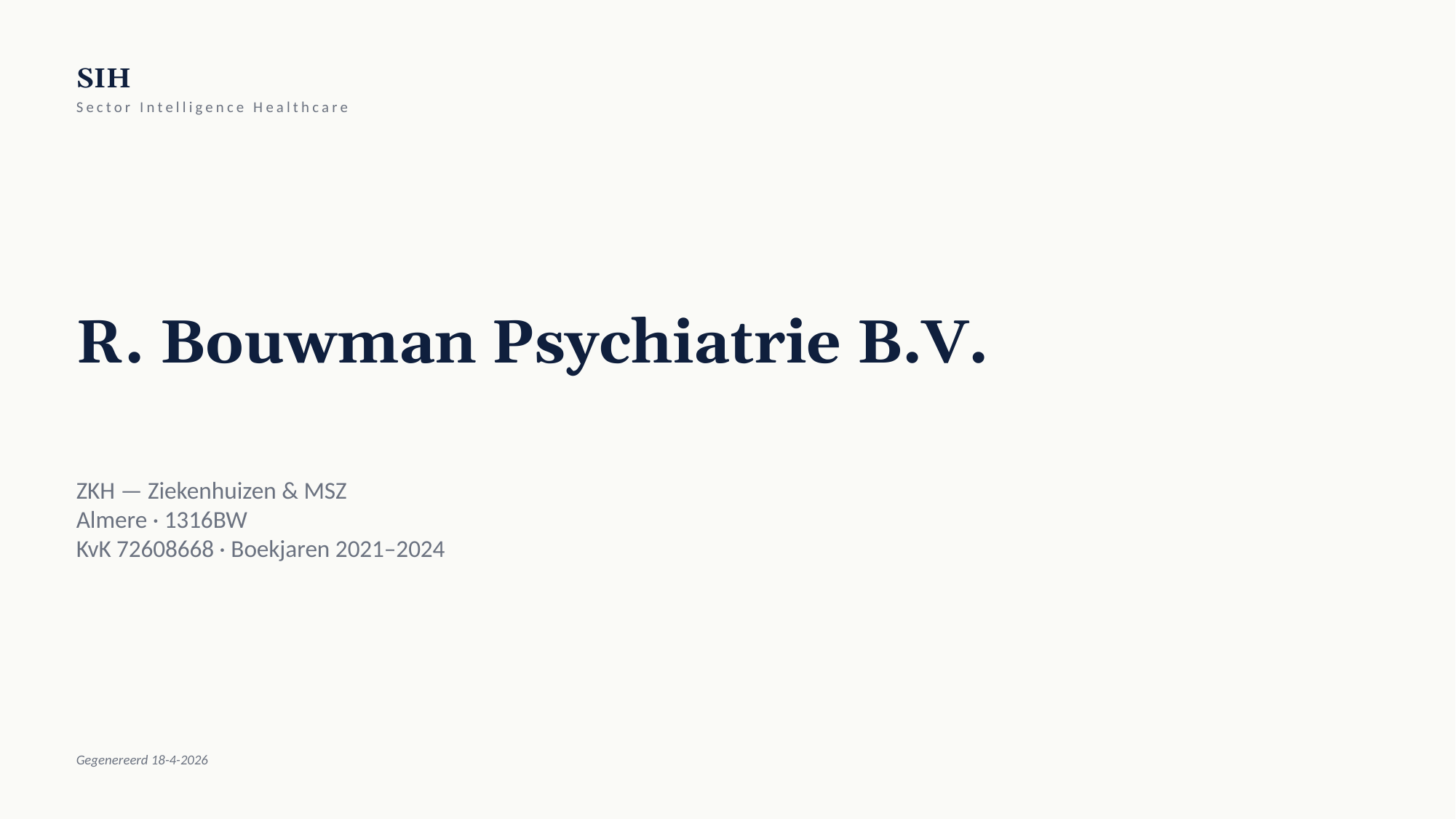

SIH
Sector Intelligence Healthcare
R. Bouwman Psychiatrie B.V.
ZKH — Ziekenhuizen & MSZ
Almere · 1316BW
KvK 72608668 · Boekjaren 2021–2024
Gegenereerd 18-4-2026